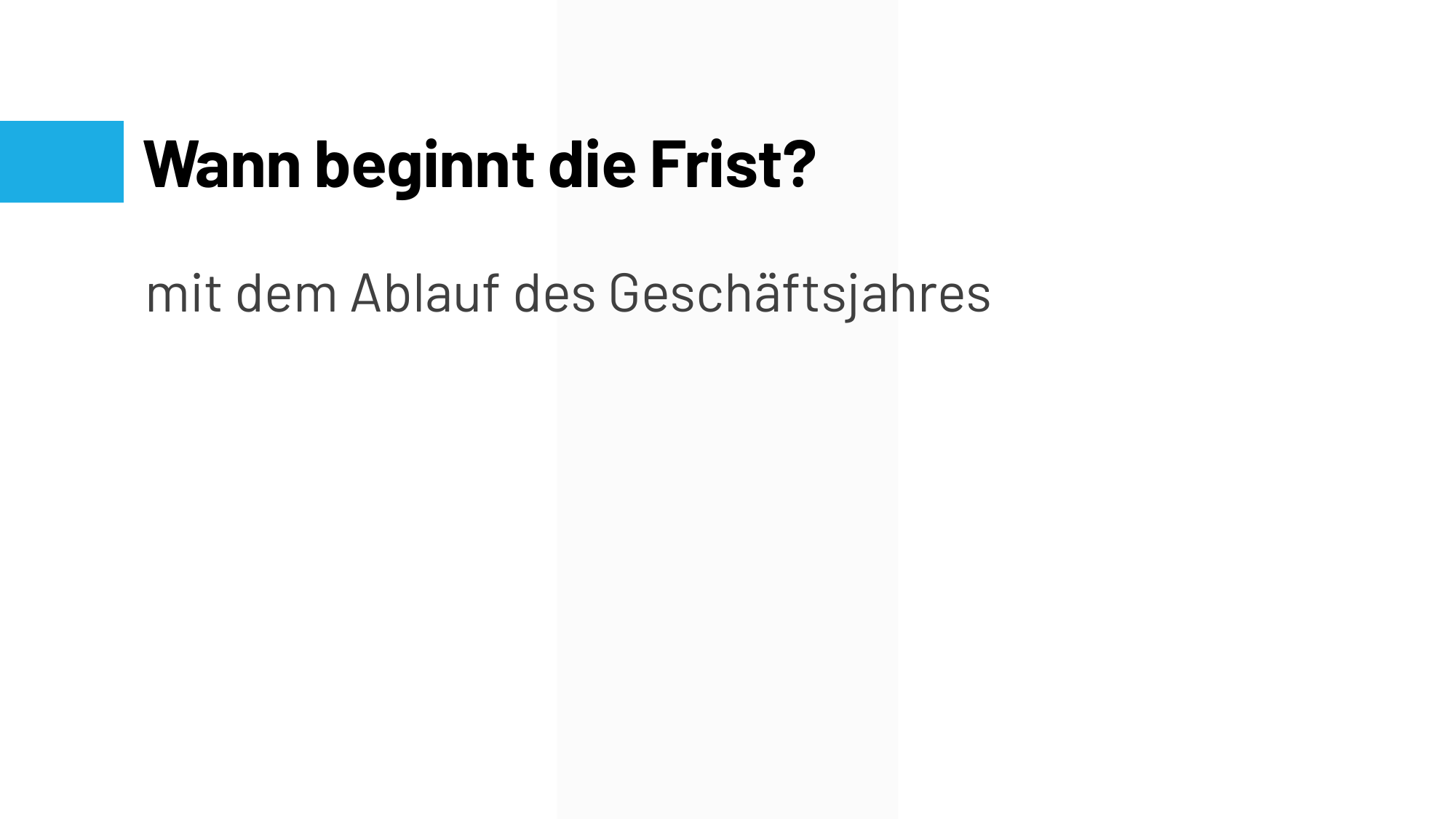

# Wann beginnt die Frist?
mit dem Ablauf des Geschäftsjahres